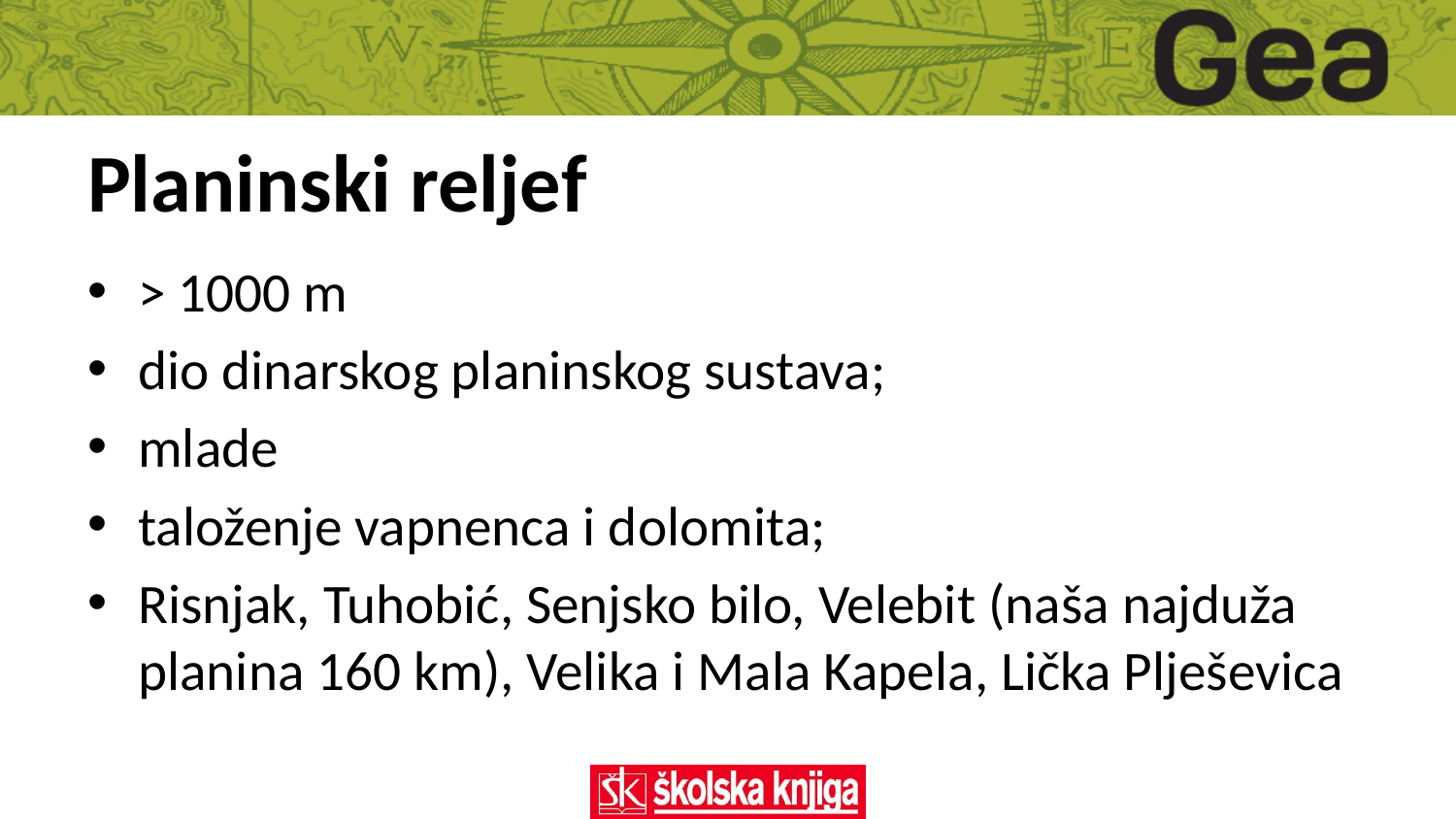

# Planinski reljef
> 1000 m
dio dinarskog planinskog sustava;
mlade
taloženje vapnenca i dolomita;
Risnjak, Tuhobić, Senjsko bilo, Velebit (naša najduža planina 160 km), Velika i Mala Kapela, Lička Plješevica